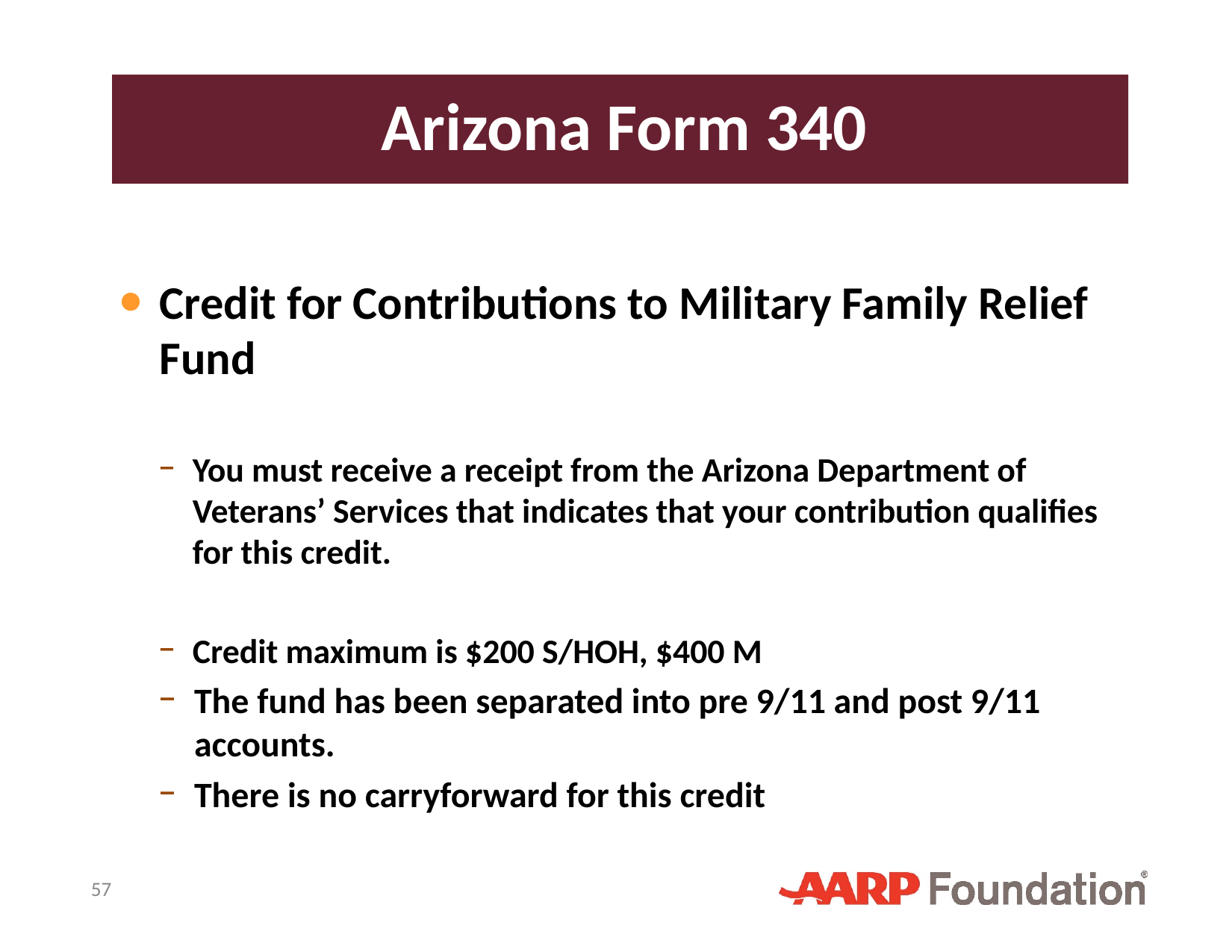

# Arizona Form 340
Credit for Contributions to Military Family Relief Fund

You must receive a receipt from the Arizona Department of Veterans’ Services that indicates that your contribution qualifies for this credit.

Credit maximum is $200 S/HOH, $400 M
The fund has been separated into pre 9/11 and post 9/11 accounts.
There is no carryforward for this credit
57